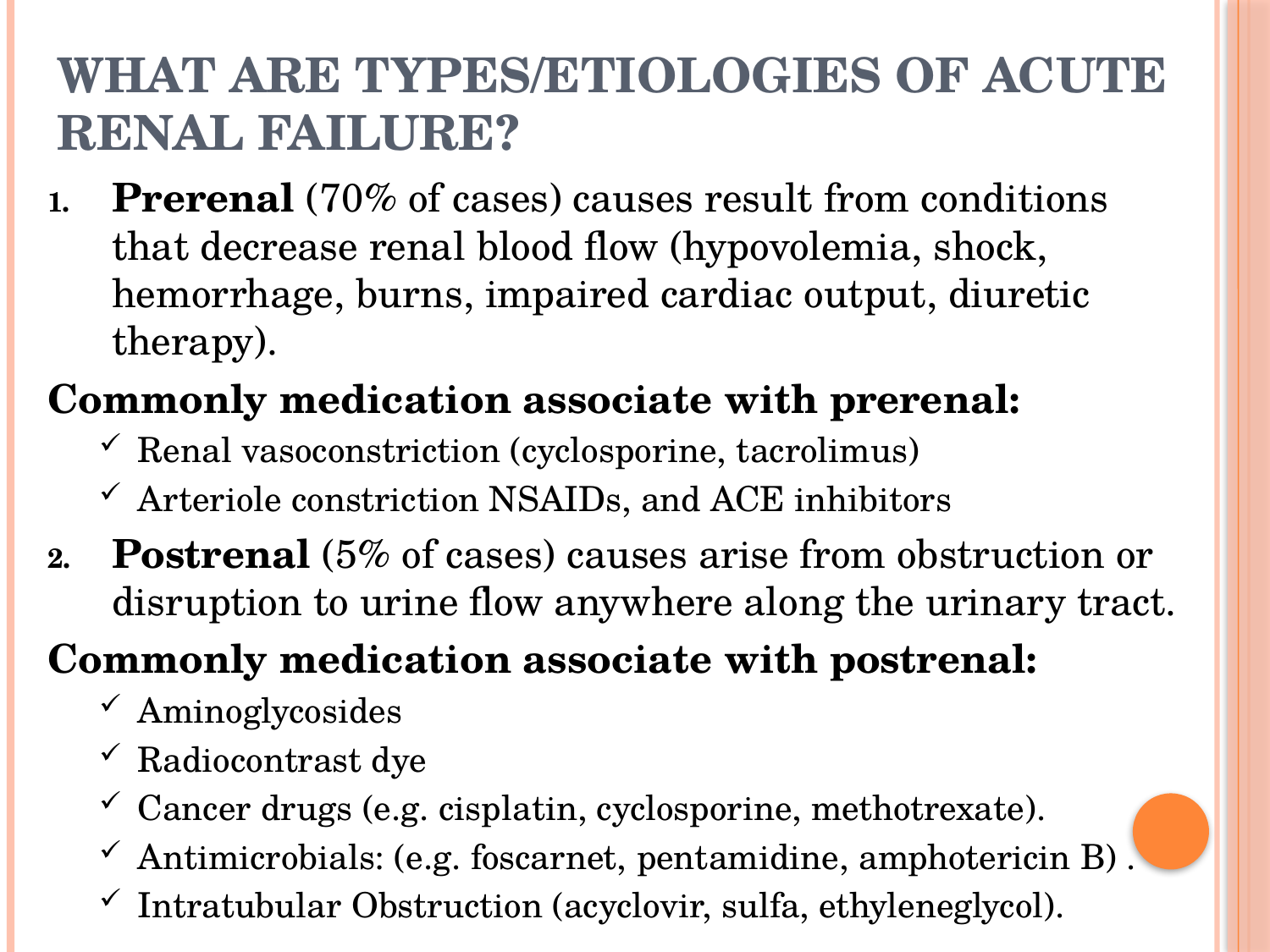

# What are types/etiologies of acute renal failure?
Prerenal (70% of cases) causes result from conditions that decrease renal blood flow (hypovolemia, shock, hemorrhage, burns, impaired cardiac output, diuretic therapy).
Commonly medication associate with prerenal:
Renal vasoconstriction (cyclosporine, tacrolimus)
Arteriole constriction NSAIDs, and ACE inhibitors
Postrenal (5% of cases) causes arise from obstruction or disruption to urine flow anywhere along the urinary tract.
Commonly medication associate with postrenal:
Aminoglycosides
Radiocontrast dye
Cancer drugs (e.g. cisplatin, cyclosporine, methotrexate).
Antimicrobials: (e.g. foscarnet, pentamidine, amphotericin B) .
Intratubular Obstruction (acyclovir, sulfa, ethyleneglycol).